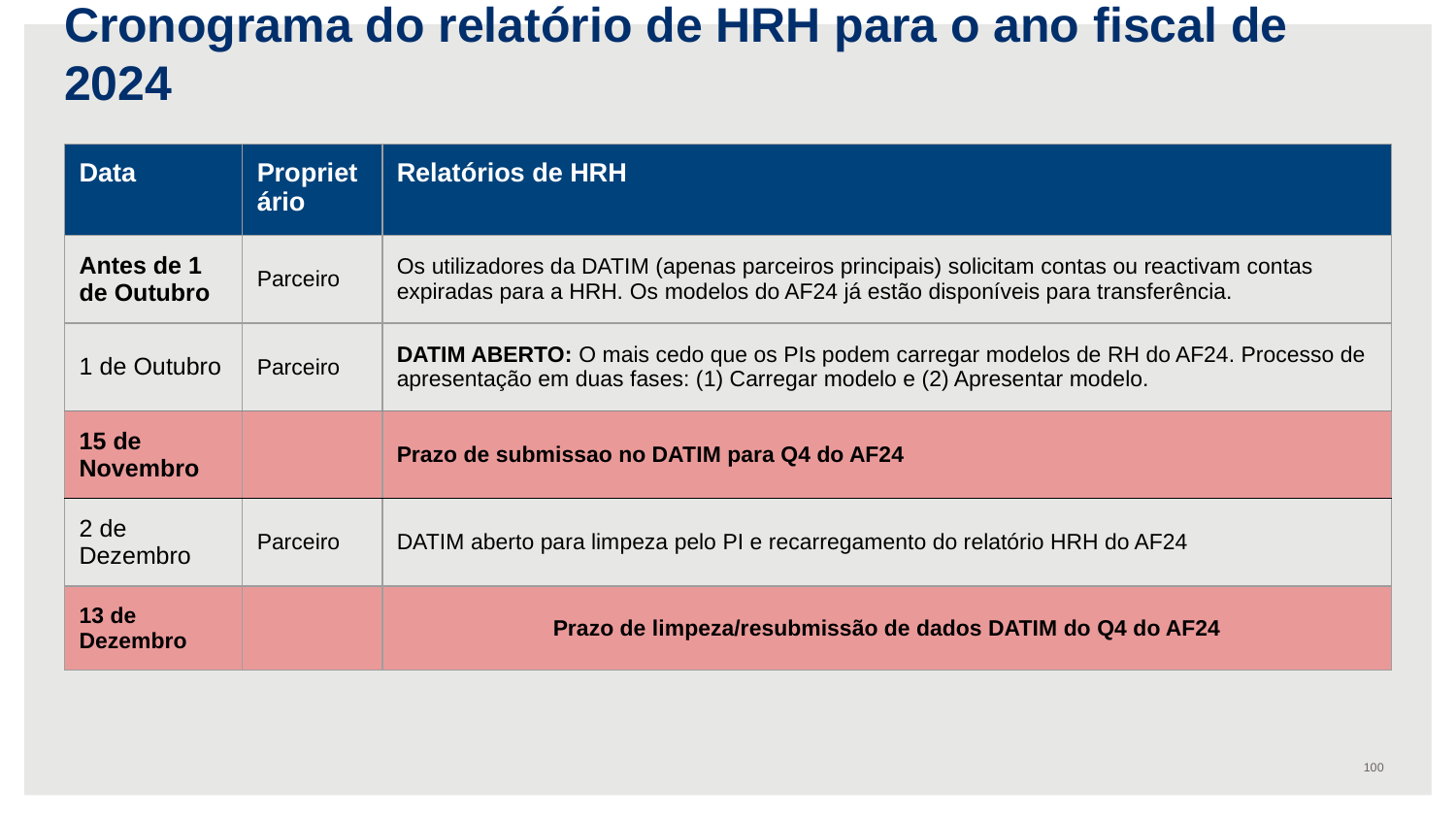

# Cronograma do relatório de HRH para o ano fiscal de 2024
| Data | Proprietário | Relatórios de HRH |
| --- | --- | --- |
| Antes de 1 de Outubro | Parceiro | Os utilizadores da DATIM (apenas parceiros principais) solicitam contas ou reactivam contas expiradas para a HRH. Os modelos do AF24 já estão disponíveis para transferência. |
| 1 de Outubro | Parceiro | DATIM ABERTO: O mais cedo que os PIs podem carregar modelos de RH do AF24. Processo de apresentação em duas fases: (1) Carregar modelo e (2) Apresentar modelo. |
| 15 de Novembro |  | Prazo de submissao no DATIM para Q4 do AF24 |
| 2 de Dezembro | Parceiro | DATIM aberto para limpeza pelo PI e recarregamento do relatório HRH do AF24 |
| 13 de Dezembro |  | Prazo de limpeza/resubmissão de dados DATIM do Q4 do AF24 |
100